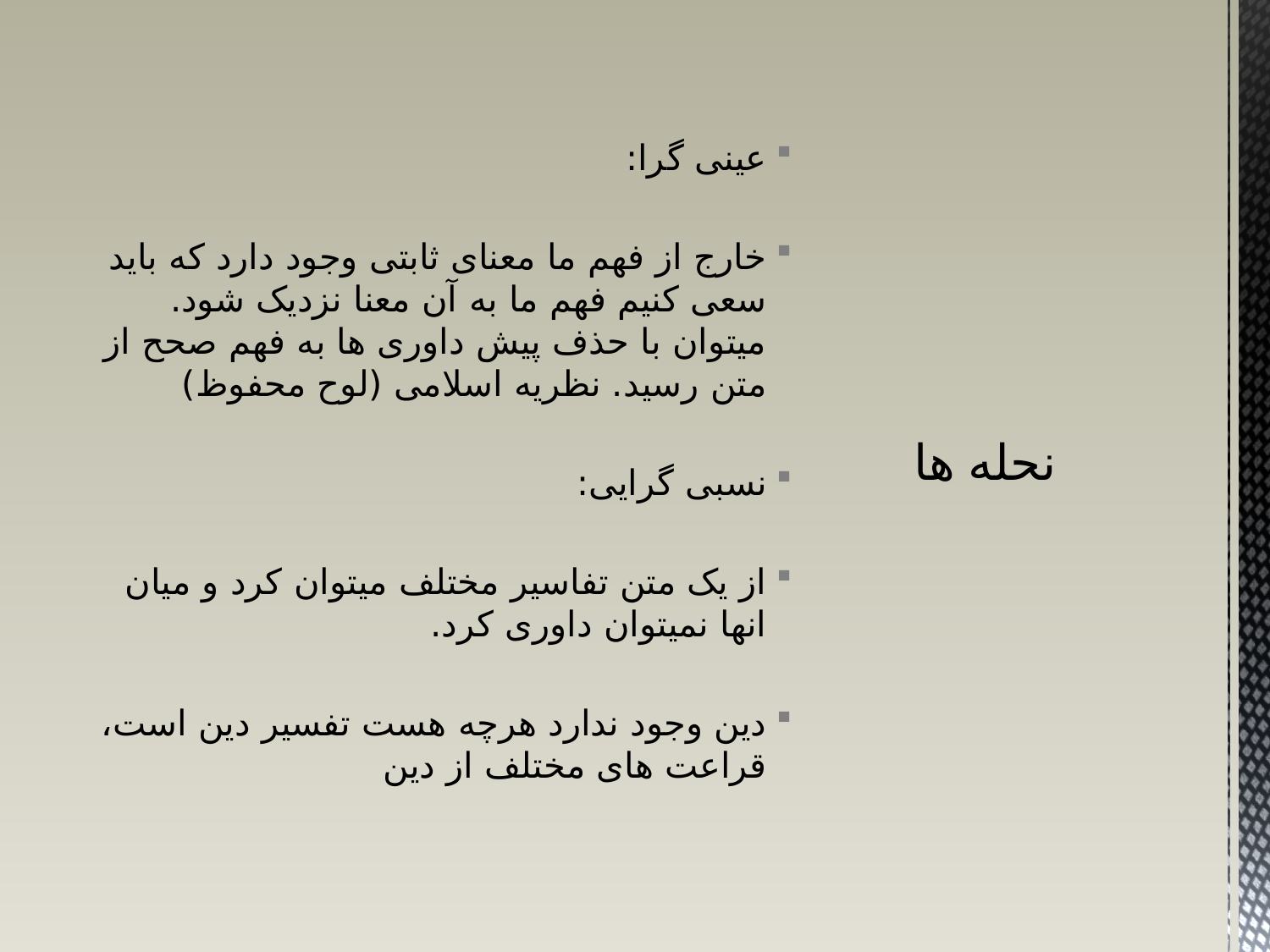

عینی گرا:

خارج از فهم ما معنای ثابتی وجود دارد که باید سعی کنیم فهم ما به آن معنا نزدیک شود. میتوان با حذف پیش داوری ها به فهم صحح از متن رسید. نظریه اسلامی (لوح محفوظ)

نسبی گرایی:

از یک متن تفاسیر مختلف میتوان کرد و میان انها نمیتوان داوری کرد.

دین وجود ندارد هرچه هست تفسیر دین است، قراعت های مختلف از دین
# نحله ها